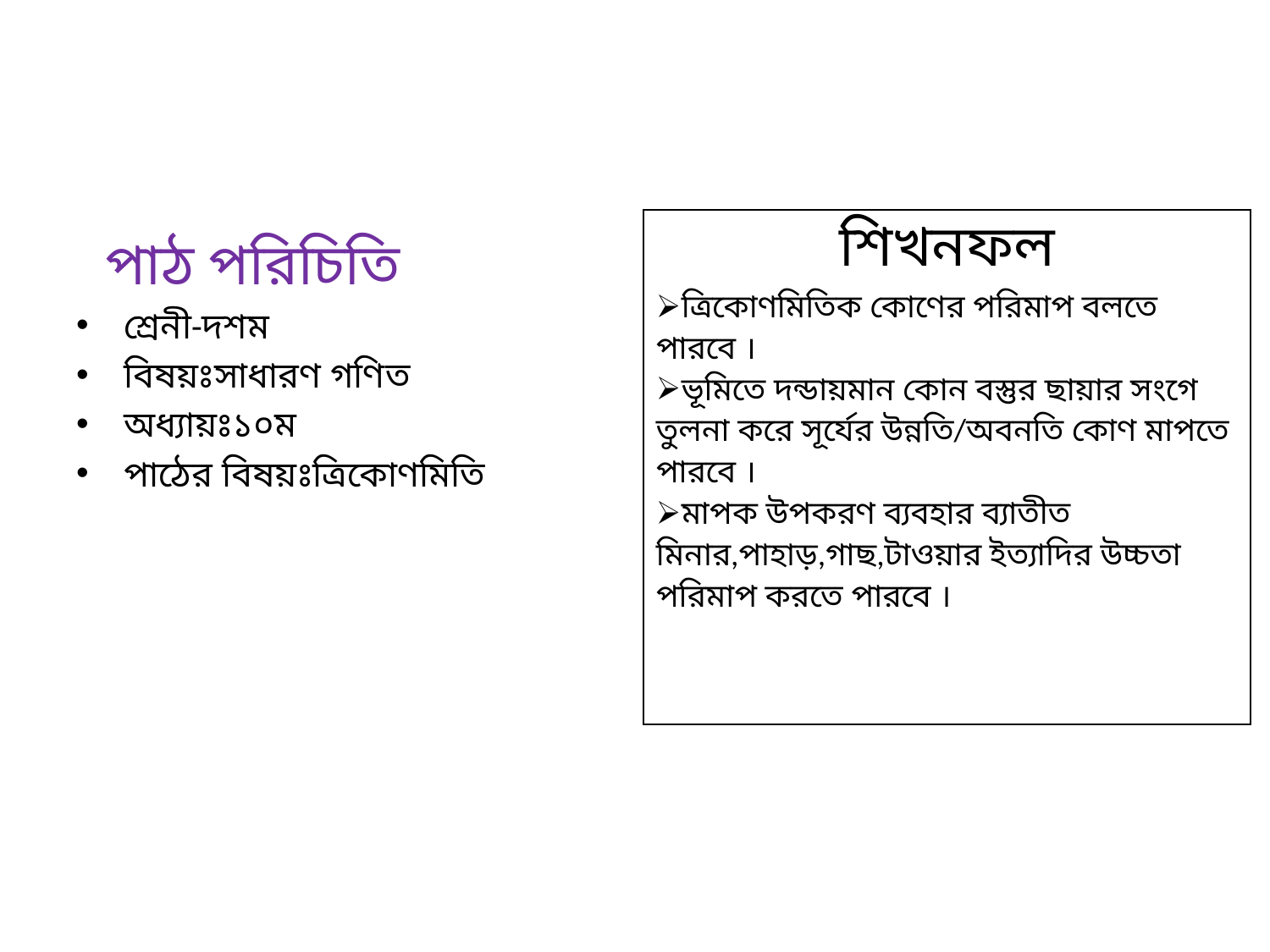

| শিখনফল ত্রিকোণমিতিক কোণের পরিমাপ বলতে পারবে । ভূমিতে দন্ডায়মান কোন বস্তুর ছায়ার সংগে তুলনা করে সূর্যের উন্নতি/অবনতি কোণ মাপতে পারবে । মাপক উপকরণ ব্যবহার ব্যাতীত মিনার,পাহাড়,গাছ,টাওয়ার ইত্যাদির উচ্চতা পরিমাপ করতে পারবে । |
| --- |
  পাঠ পরিচিতি
শ্রেনী-দশম
বিষয়ঃসাধারণ গণিত
অধ্যায়ঃ১০ম
পাঠের বিষয়ঃত্রিকোণমিতি